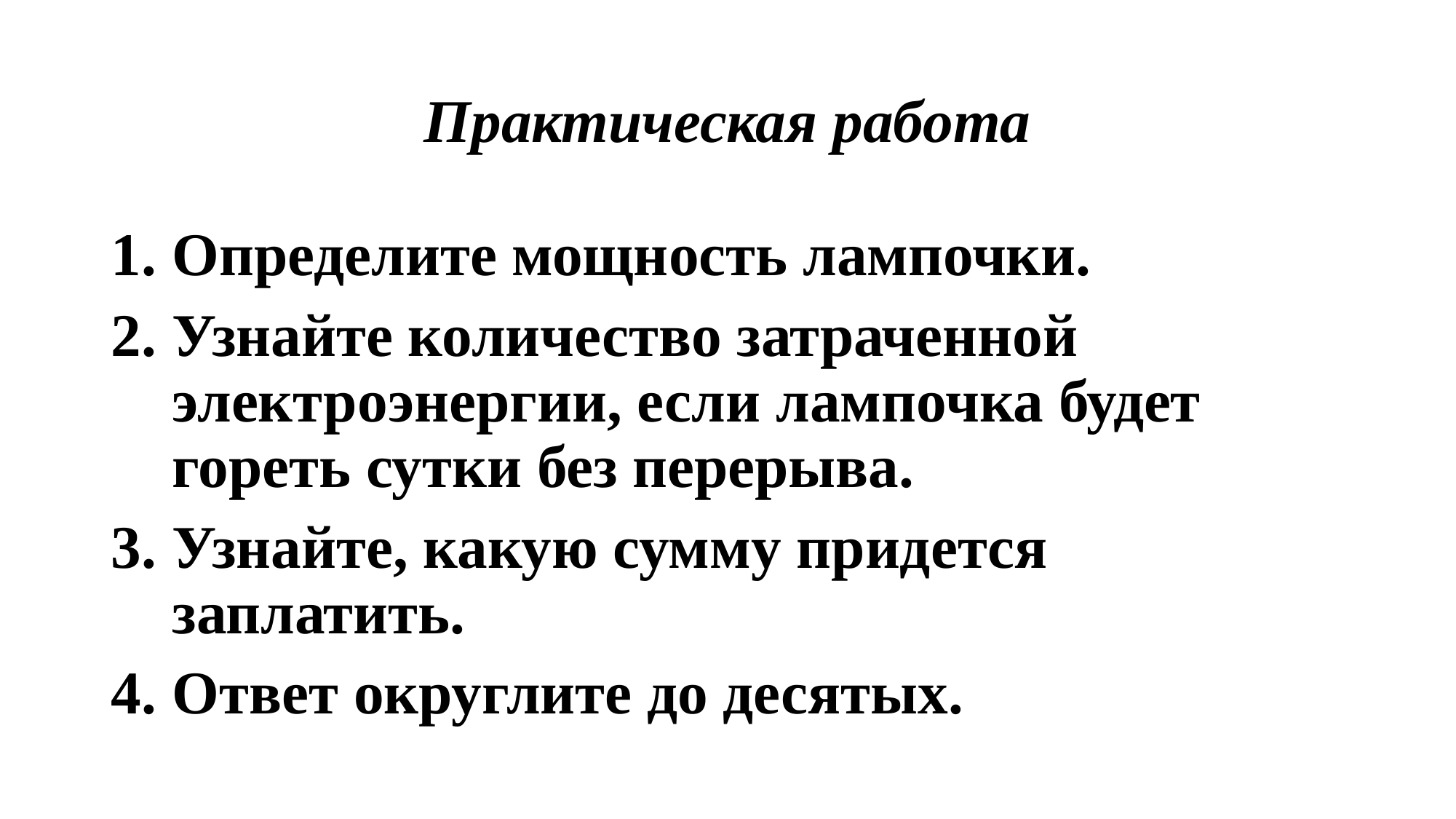

# Практическая работа
Определите мощность лампочки.
Узнайте количество затраченной электроэнергии, если лампочка будет гореть сутки без перерыва.
Узнайте, какую сумму придется заплатить.
Ответ округлите до десятых.